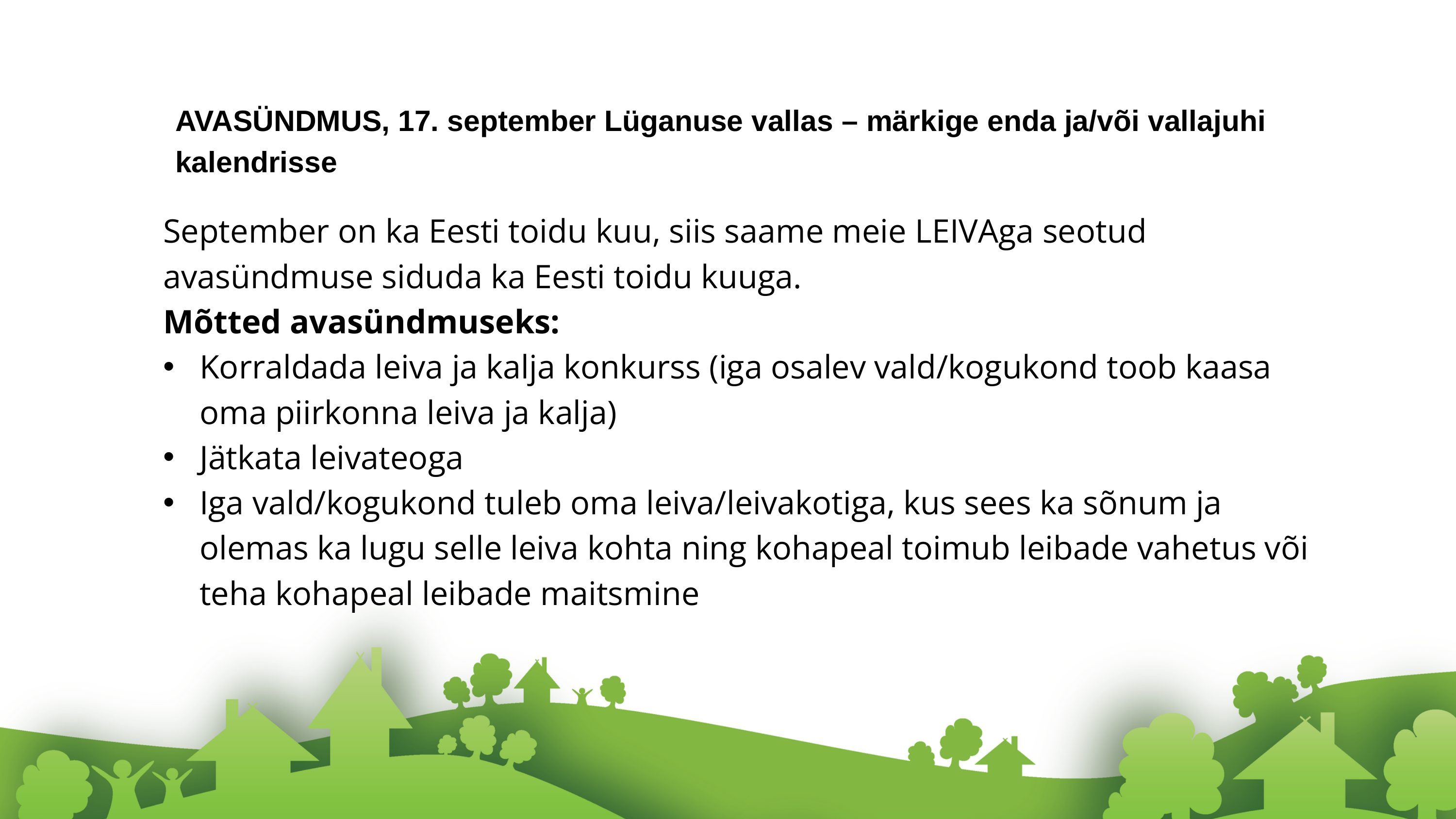

AVASÜNDMUS, 17. september Lüganuse vallas – märkige enda ja/või vallajuhi kalendrisse

September on ka Eesti toidu kuu, siis saame meie LEIVAga seotud avasündmuse siduda ka Eesti toidu kuuga.
Mõtted avasündmuseks:
Korraldada leiva ja kalja konkurss (iga osalev vald/kogukond toob kaasa oma piirkonna leiva ja kalja)
Jätkata leivateoga
Iga vald/kogukond tuleb oma leiva/leivakotiga, kus sees ka sõnum ja olemas ka lugu selle leiva kohta ning kohapeal toimub leibade vahetus või teha kohapeal leibade maitsmine